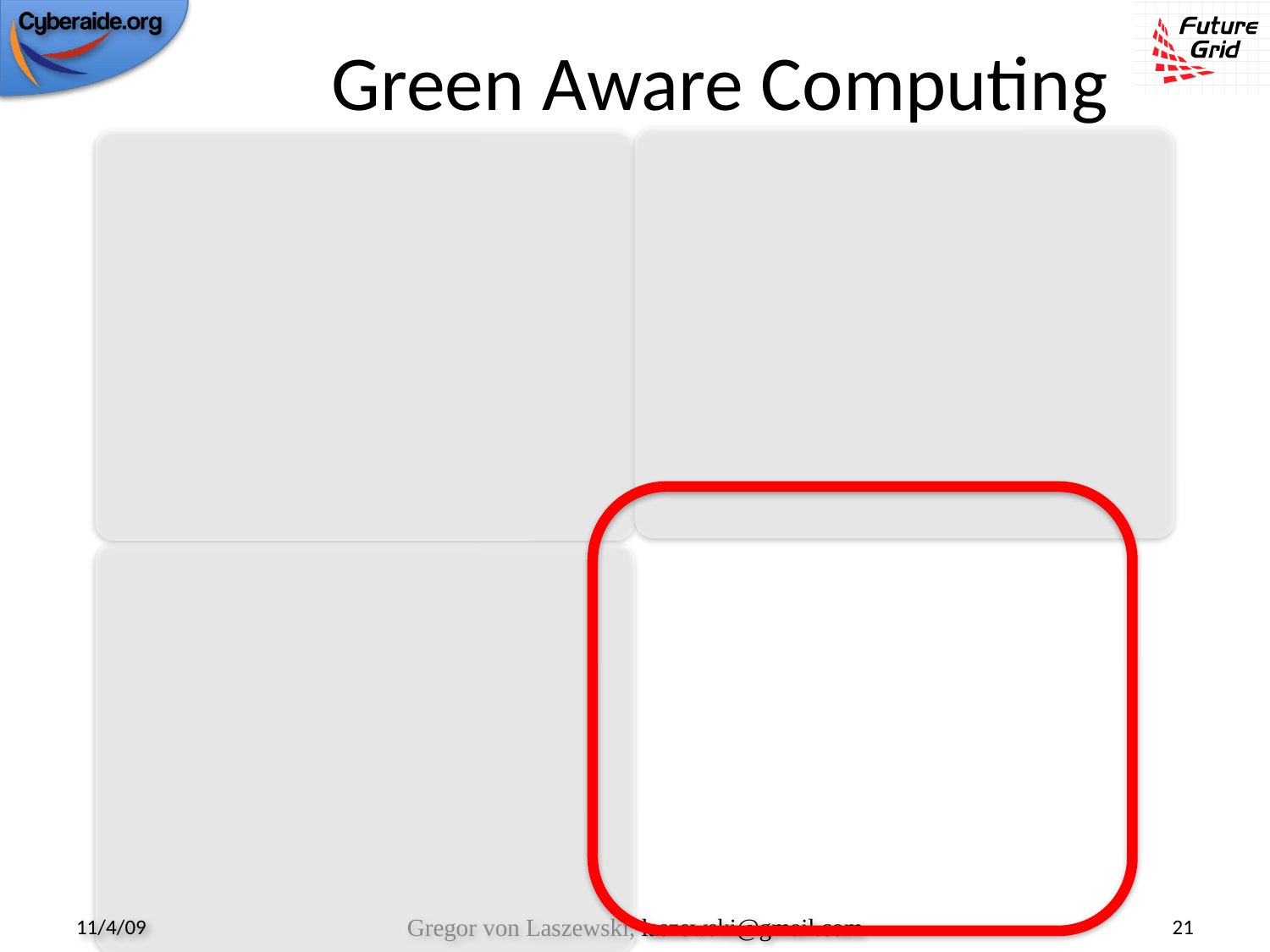

# Green Aware Computing

11/4/09
Gregor von Laszewski, laszewski@gmail.com
21